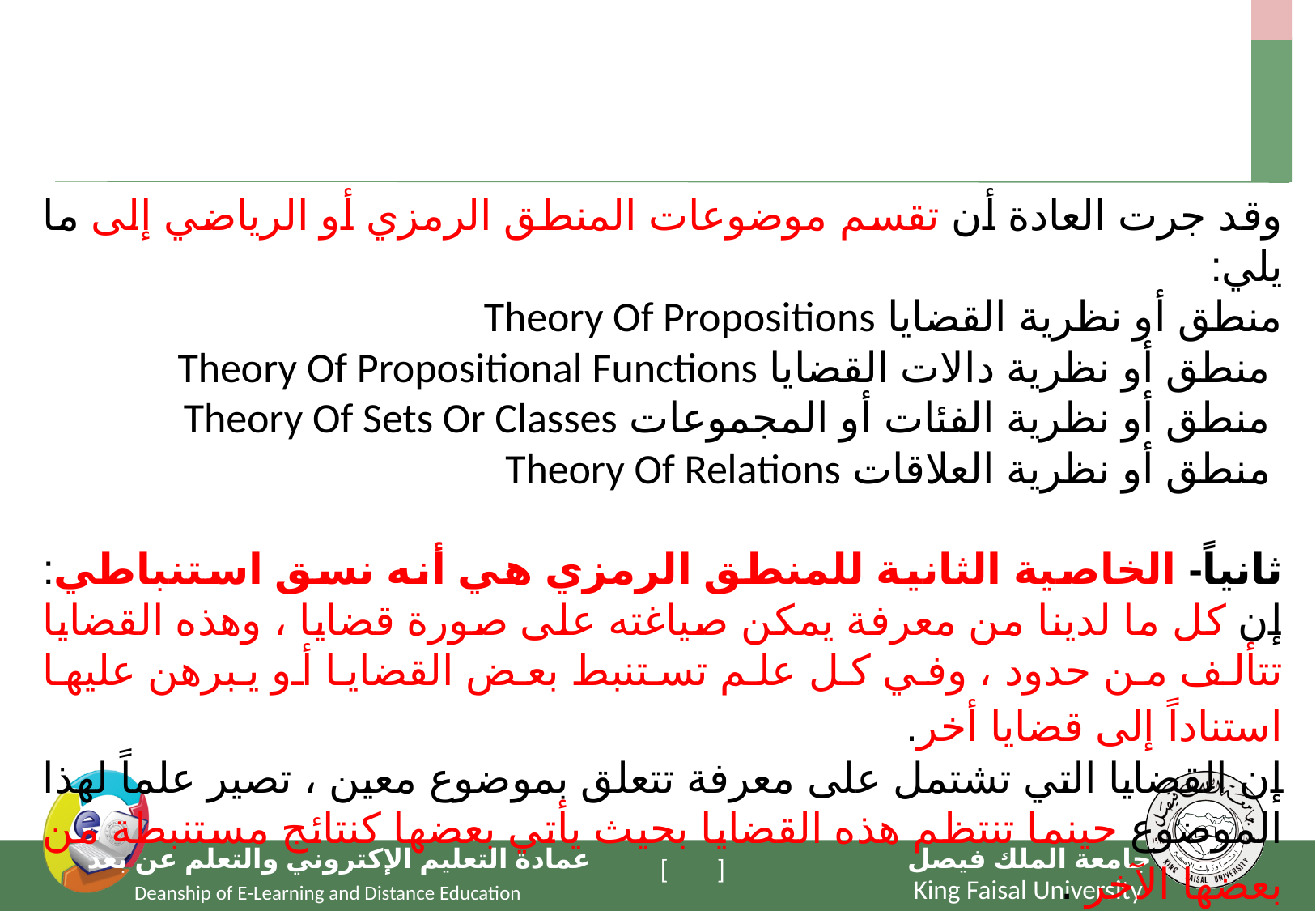

وقد جرت العادة أن تقسم موضوعات المنطق الرمزي أو الرياضي إلى ما يلي:
منطق أو نظرية القضايا Theory Of Propositions
 منطق أو نظرية دالات القضايا Theory Of Propositional Functions
 منطق أو نظرية الفئات أو المجموعات Theory Of Sets Or Classes
 منطق أو نظرية العلاقات Theory Of Relations

ثانياً- الخاصية الثانية للمنطق الرمزي هي أنه نسق استنباطي: إن كل ما لدينا من معرفة يمكن صياغته على صورة قضايا ، وهذه القضايا تتألف من حدود ، وفي كل علم تستنبط بعض القضايا أو يبرهن عليها استناداً إلى قضايا أخر.
إن القضايا التي تشتمل على معرفة تتعلق بموضوع معين ، تصير علماً لهذا الموضوع حينما تنتظم هذه القضايا بحيث يأتي بعضها كنتائج مستنبطة من بعضها الآخر .